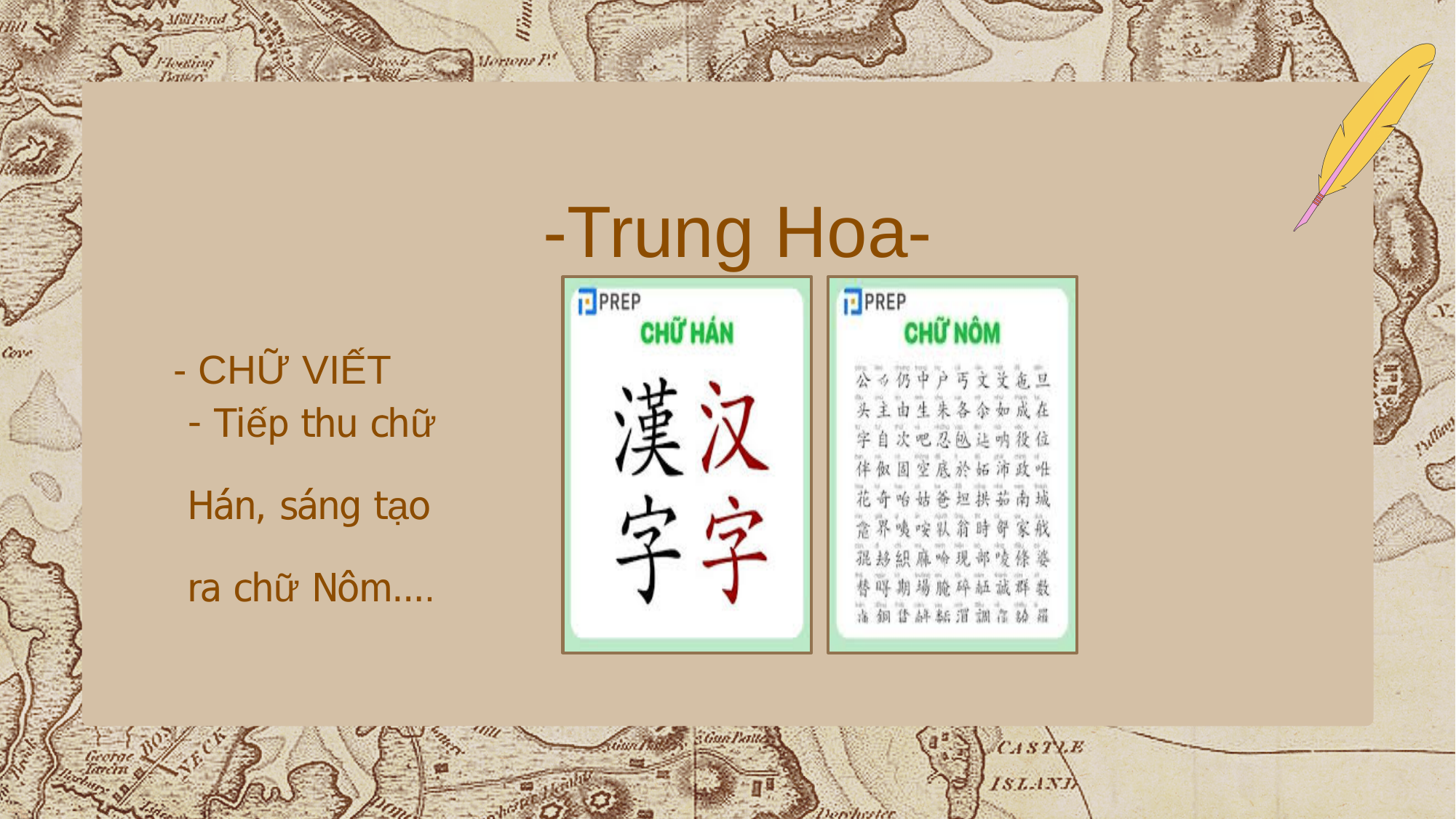

-Trung Hoa-
 - CHỮ VIẾT

- Tiếp thu chữ Hán, sáng tạo ra chữ Nôm….